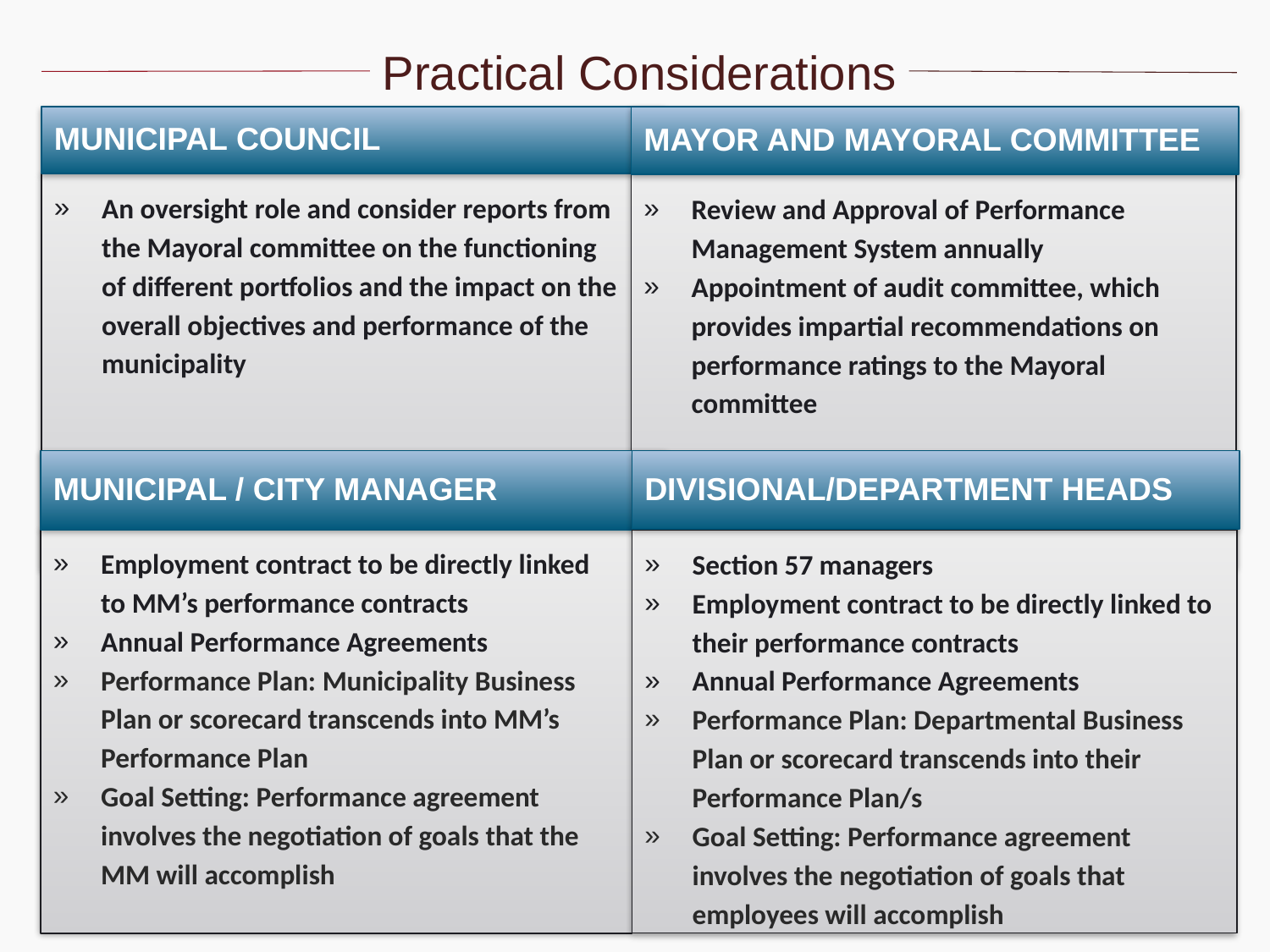

Practical Considerations
MUNICIPAL COUNCIL
MAYOR AND MAYORAL COMMITTEE
An oversight role and consider reports from the Mayoral committee on the functioning of different portfolios and the impact on the overall objectives and performance of the municipality
Review and Approval of Performance Management System annually
Appointment of audit committee, which provides impartial recommendations on performance ratings to the Mayoral committee

MUNICIPAL / CITY MANAGER
DIVISIONAL/DEPARTMENT HEADS
Employment contract to be directly linked to MM’s performance contracts
Annual Performance Agreements
Performance Plan: Municipality Business Plan or scorecard transcends into MM’s Performance Plan
Goal Setting: Performance agreement involves the negotiation of goals that the MM will accomplish

Section 57 managers
Employment contract to be directly linked to their performance contracts
Annual Performance Agreements
Performance Plan: Departmental Business Plan or scorecard transcends into their Performance Plan/s
Goal Setting: Performance agreement involves the negotiation of goals that employees will accomplish
19